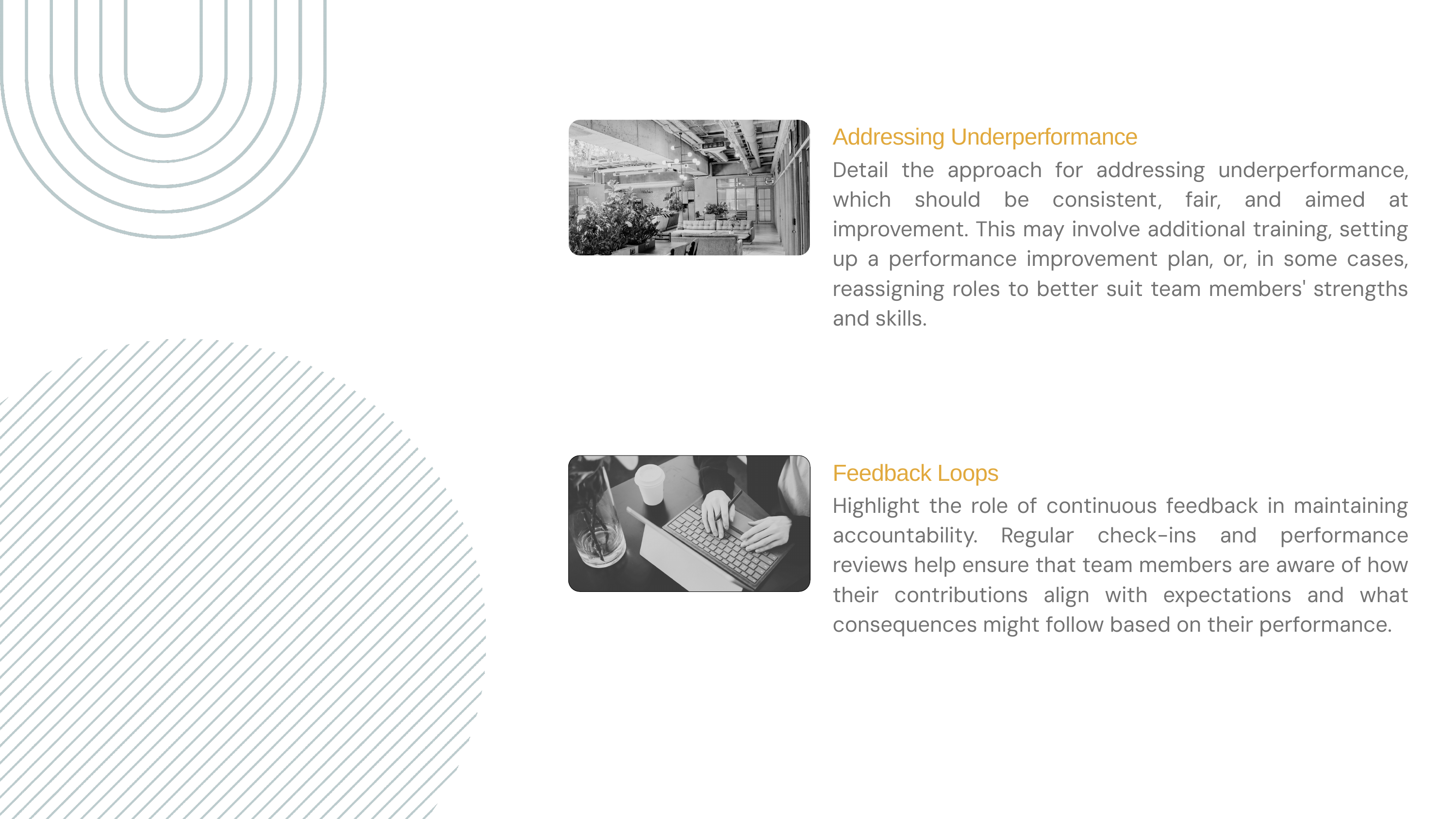

Addressing Underperformance
Detail the approach for addressing underperformance, which should be consistent, fair, and aimed at improvement. This may involve additional training, setting up a performance improvement plan, or, in some cases, reassigning roles to better suit team members' strengths and skills.

Feedback Loops
Highlight the role of continuous feedback in maintaining accountability. Regular check-ins and performance reviews help ensure that team members are aware of how their contributions align with expectations and what consequences might follow based on their performance.